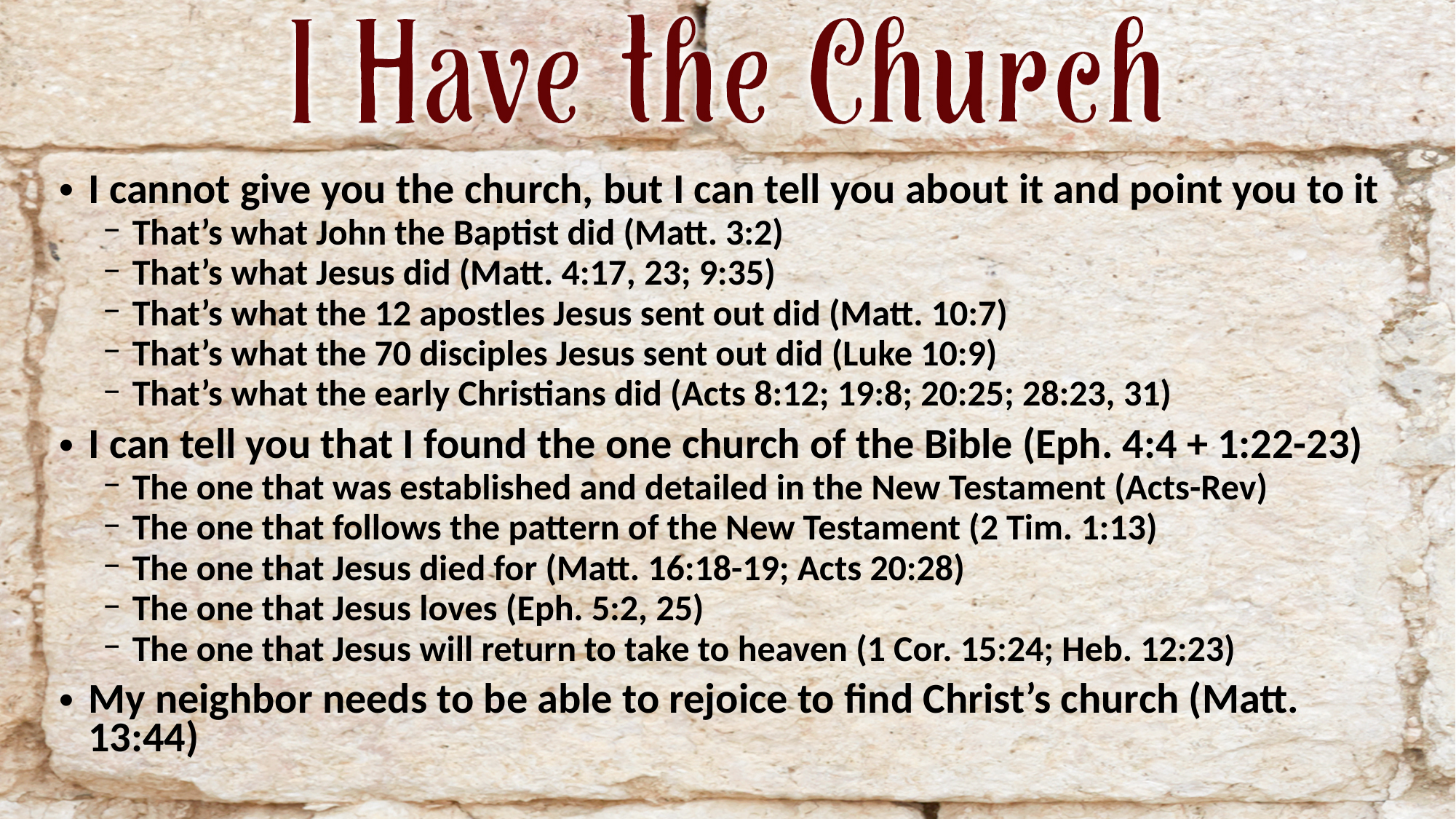

I cannot give you the church, but I can tell you about it and point you to it
That’s what John the Baptist did (Matt. 3:2)
That’s what Jesus did (Matt. 4:17, 23; 9:35)
That’s what the 12 apostles Jesus sent out did (Matt. 10:7)
That’s what the 70 disciples Jesus sent out did (Luke 10:9)
That’s what the early Christians did (Acts 8:12; 19:8; 20:25; 28:23, 31)
I can tell you that I found the one church of the Bible (Eph. 4:4 + 1:22-23)
The one that was established and detailed in the New Testament (Acts-Rev)
The one that follows the pattern of the New Testament (2 Tim. 1:13)
The one that Jesus died for (Matt. 16:18-19; Acts 20:28)
The one that Jesus loves (Eph. 5:2, 25)
The one that Jesus will return to take to heaven (1 Cor. 15:24; Heb. 12:23)
My neighbor needs to be able to rejoice to find Christ’s church (Matt. 13:44)